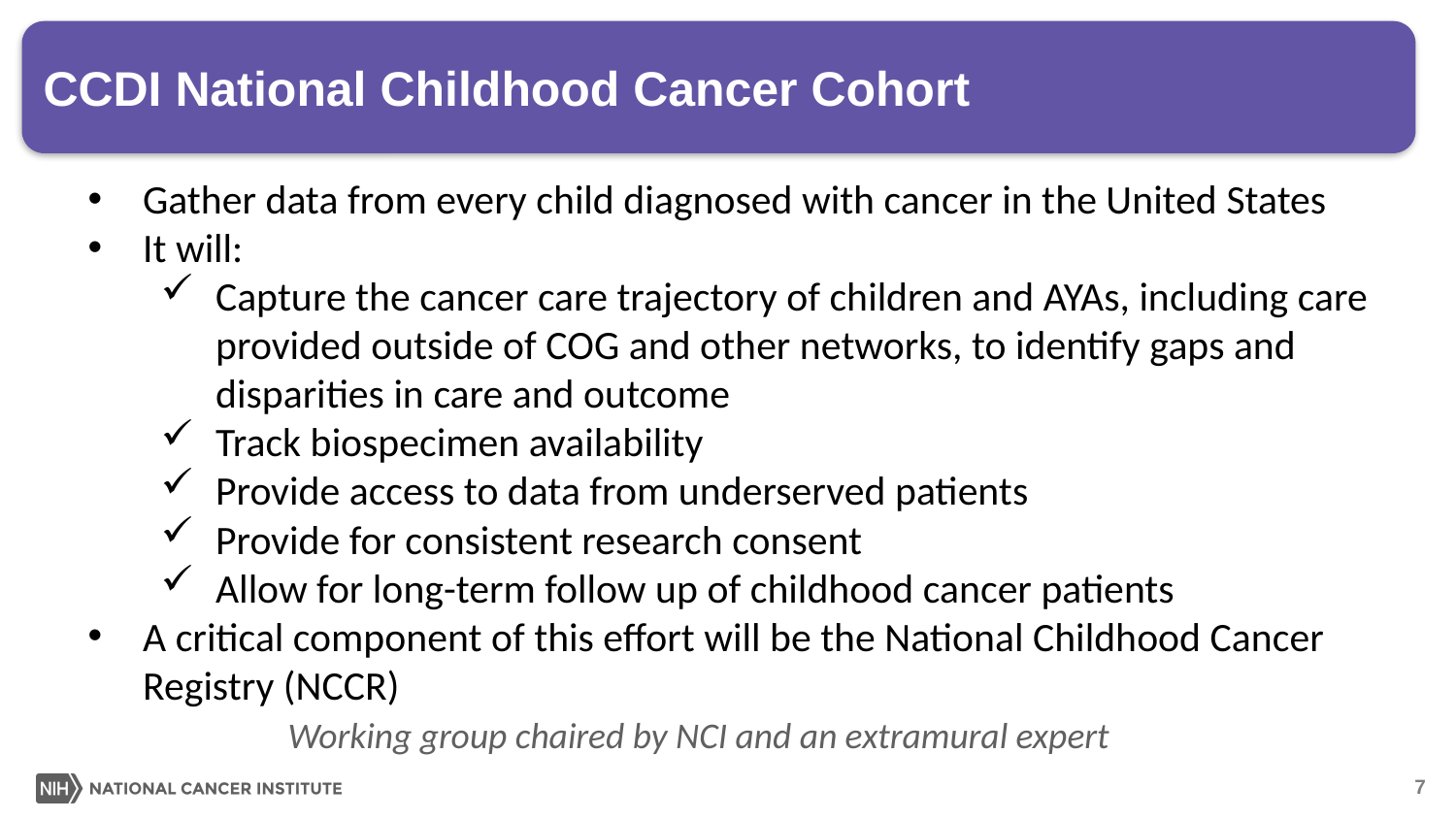

CCDI National Childhood Cancer Cohort
Gather data from every child diagnosed with cancer in the United States
It will:
Capture the cancer care trajectory of children and AYAs, including care provided outside of COG and other networks, to identify gaps and disparities in care and outcome
Track biospecimen availability
Provide access to data from underserved patients
Provide for consistent research consent
Allow for long-term follow up of childhood cancer patients
A critical component of this effort will be the National Childhood Cancer Registry (NCCR)
Working group chaired by NCI and an extramural expert